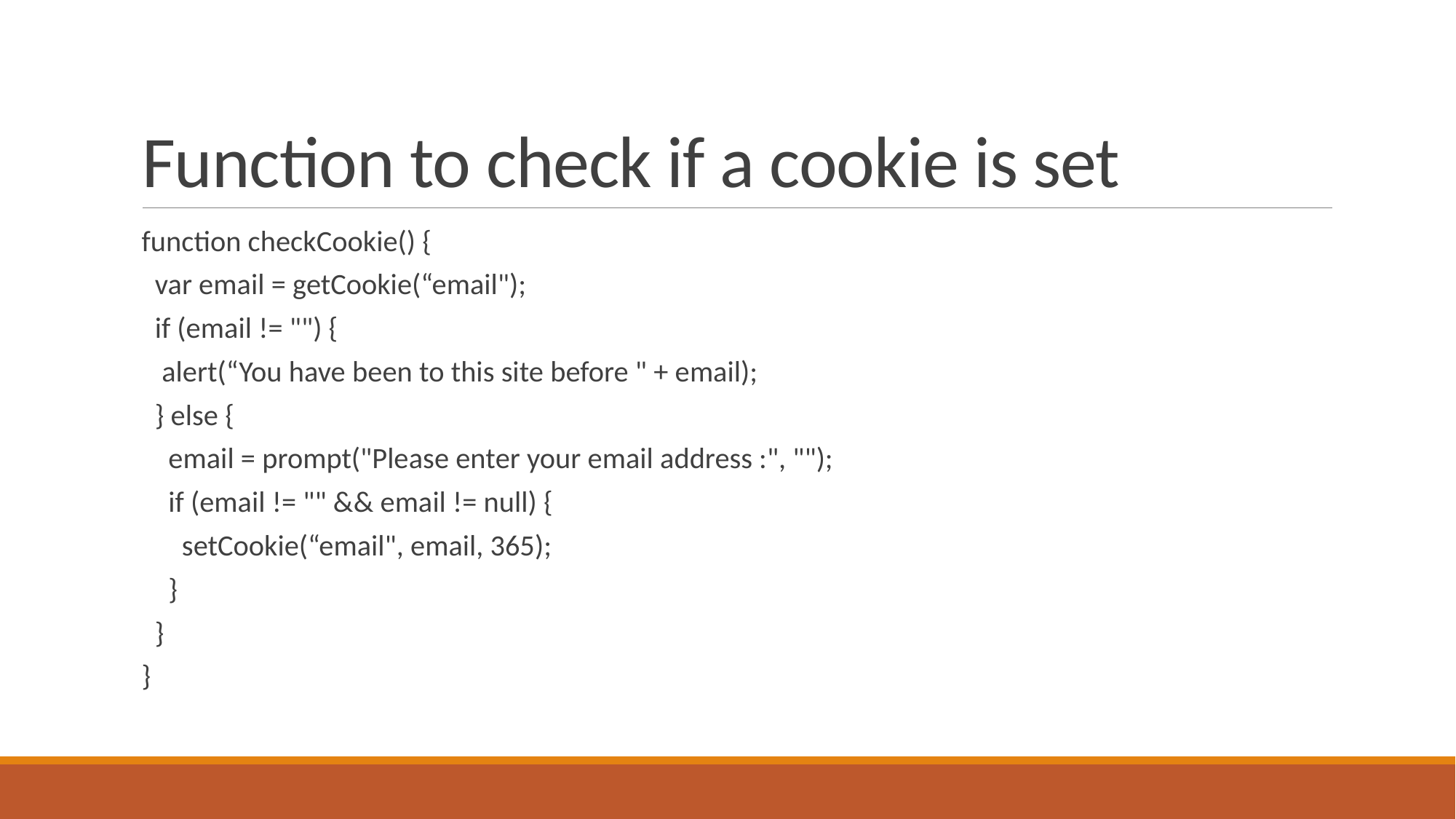

# Function to check if a cookie is set
function checkCookie() {
  var email = getCookie(“email");
  if (email != "") {
   alert(“You have been to this site before " + email);
  } else {
    email = prompt("Please enter your email address :", "");
    if (email != "" && email != null) {
      setCookie(“email", email, 365);
    }
  }
}